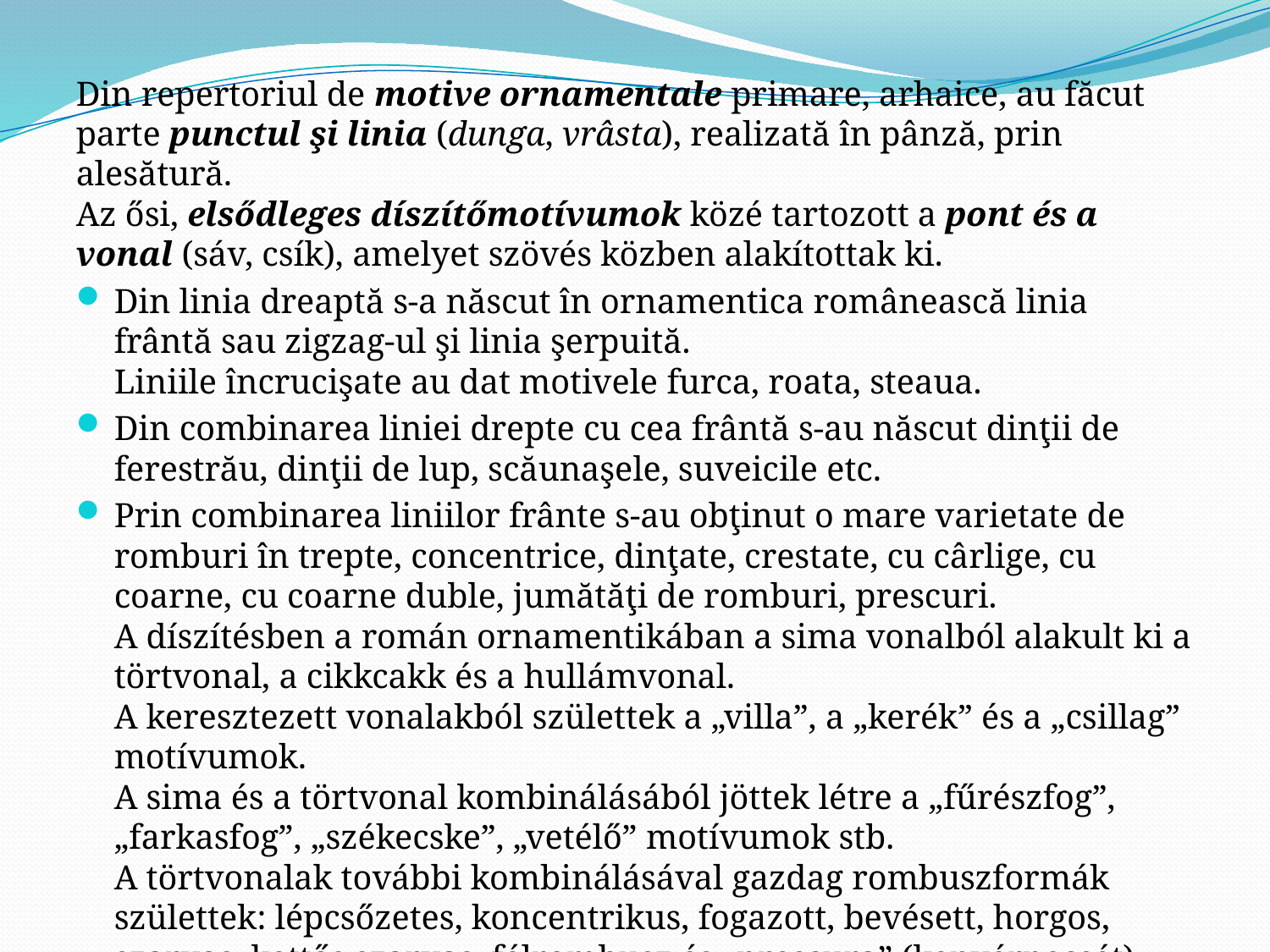

Din repertoriul de motive ornamentale primare, arhaice, au făcut parte punctul şi linia (dunga, vrâsta), realizată în pânză, prin alesătură.
Az ősi, elsődleges díszítőmotívumok közé tartozott a pont és a vonal (sáv, csík), amelyet szövés közben alakítottak ki.
Din linia dreaptă s-a născut în ornamentica românească linia frântă sau zigzag-ul şi linia şerpuită.
Liniile încrucişate au dat motivele furca, roata, steaua.
Din combinarea liniei drepte cu cea frântă s-au născut dinţii de ferestrău, dinţii de lup, scăunaşele, suveicile etc.
Prin combinarea liniilor frânte s-au obţinut o mare varietate de romburi în trepte, concentrice, dinţate, crestate, cu cârlige, cu coarne, cu coarne duble, jumătăţi de romburi, prescuri.
A díszítésben a román ornamentikában a sima vonalból alakult ki a törtvonal, a cikkcakk és a hullámvonal.
A keresztezett vonalakból születtek a „villa”, a „kerék” és a „csillag” motívumok.
A sima és a törtvonal kombinálásából jöttek létre a „fűrészfog”, „farkasfog”, „székecske”, „vetélő” motívumok stb.
A törtvonalak további kombinálásával gazdag rombuszformák születtek: lépcsőzetes, koncentrikus, fogazott, bevésett, horgos, szarvas, kettős szarvas, félrombusz és „prescura” (kenyérpecsét) alakzatok.